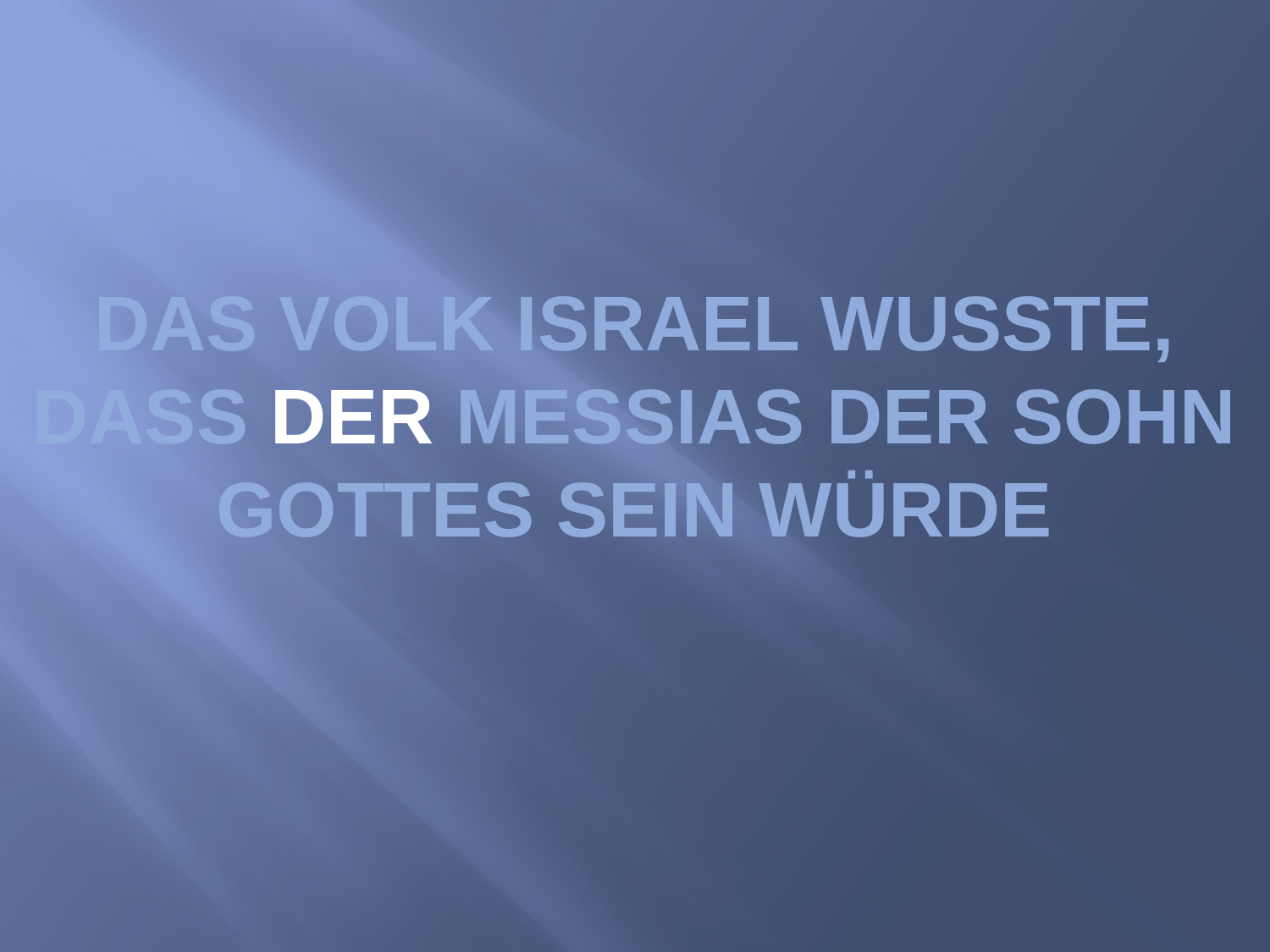

Das Volk Israel wusste, dass der Messias der Sohn Gottes sein würde